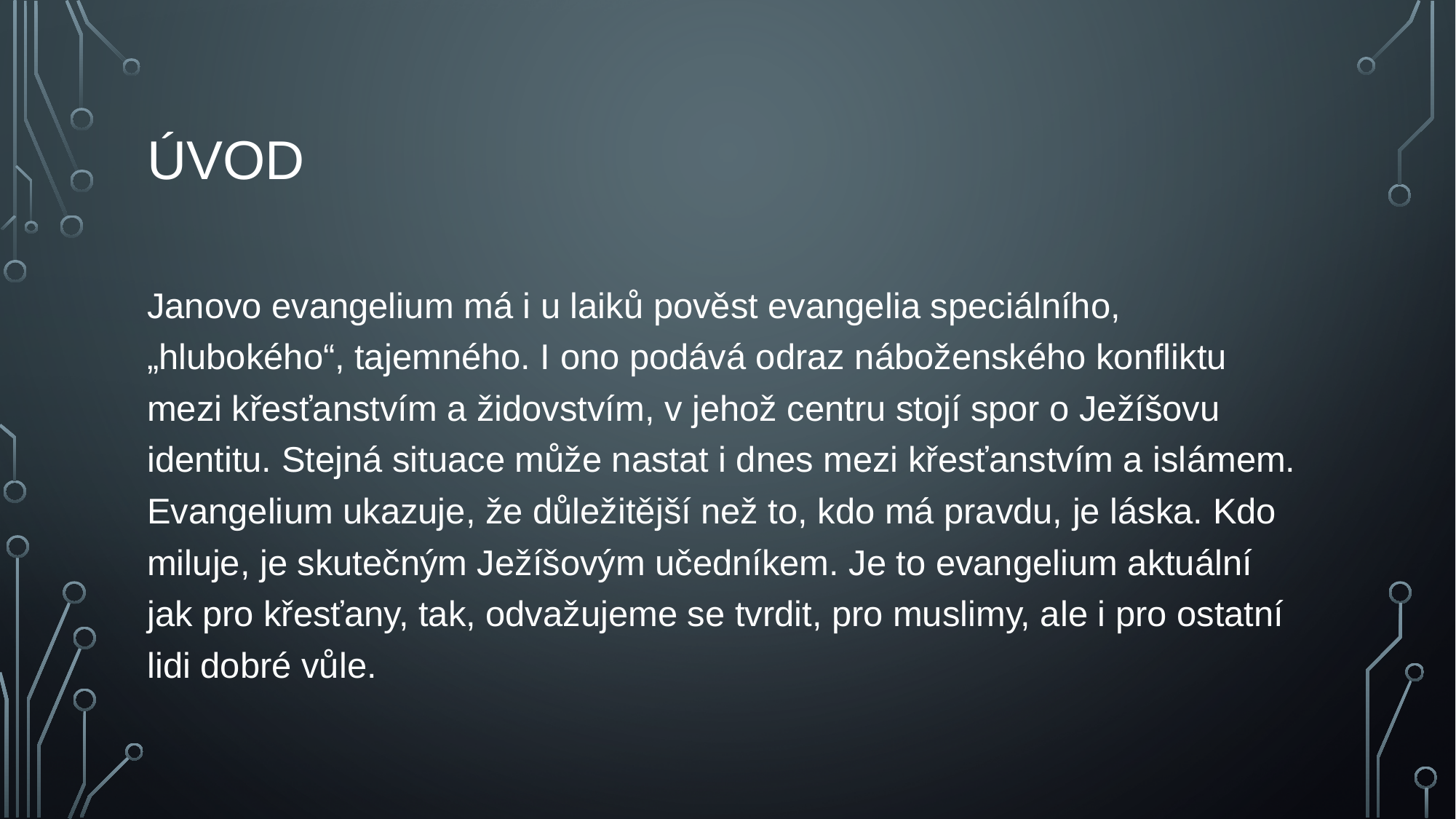

# úvod
Janovo evangelium má i u laiků pověst evangelia speciálního, „hlubokého“, tajemného. I ono podává odraz náboženského konfliktu mezi křesťanstvím a židovstvím, v jehož centru stojí spor o Ježíšovu identitu. Stejná situace může nastat i dnes mezi křesťanstvím a islámem. Evangelium ukazuje, že důležitější než to, kdo má pravdu, je láska. Kdo miluje, je skutečným Ježíšovým učedníkem. Je to evangelium aktuální jak pro křesťany, tak, odvažujeme se tvrdit, pro muslimy, ale i pro ostatní lidi dobré vůle.